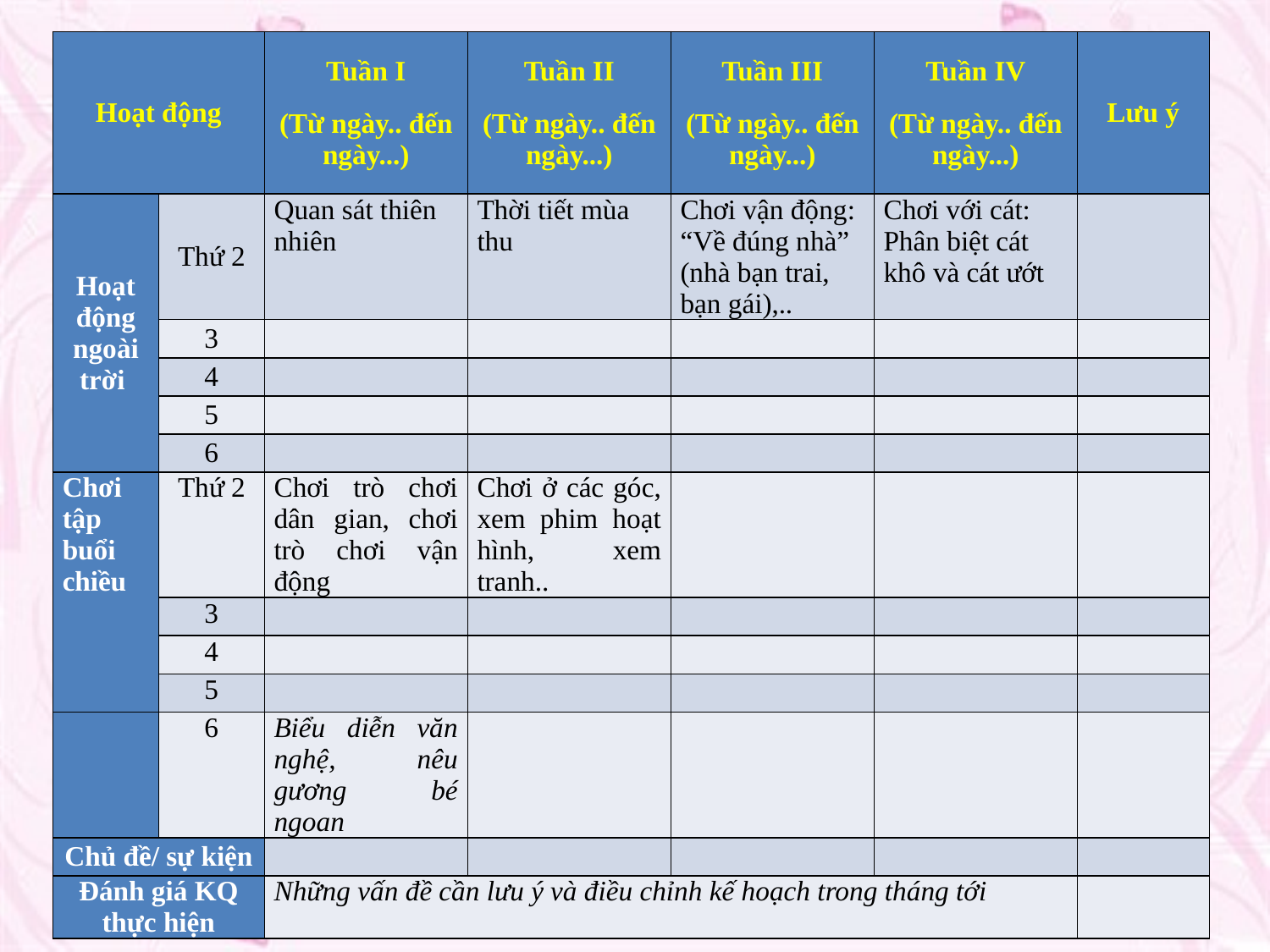

| Hoạt động |  | Tuần I (Từ ngày.. đến ngày...) | Tuần II (Từ ngày.. đến ngày...) | Tuần III (Từ ngày.. đến ngày...) | Tuần IV (Từ ngày.. đến ngày...) | Lưu ý |
| --- | --- | --- | --- | --- | --- | --- |
| Hoạt động ngoài trời | Thứ 2 | Quan sát thiên nhiên | Thời tiết mùa thu | Chơi vận động: “Về đúng nhà” (nhà bạn trai, bạn gái),.. | Chơi với cát: Phân biệt cát khô và cát ướt |  |
|  | 3 |  |  |  |  |  |
|  | 4 |  |  |  |  |  |
|  | 5 |  |  |  |  |  |
|  | 6 |  |  |  |  |  |
| Chơi tập buổi chiều | Thứ 2 | Chơi trò chơi dân gian, chơi trò chơi vận động | Chơi ở các góc, xem phim hoạt hình, xem tranh.. |  |  |  |
|  | 3 |  |  |  |  |  |
|  | 4 |  |  |  |  |  |
|  | 5 |  |  |  |  |  |
|  | 6 | Biểu diễn văn nghệ, nêu gương bé ngoan |  |  |  |  |
| Chủ đề/ sự kiện |  |  |  |  |  |  |
| Đánh giá KQ thực hiện |  | Những vấn đề cần lưu ý và điều chỉnh kế hoạch trong tháng tới |  |  |  |  |